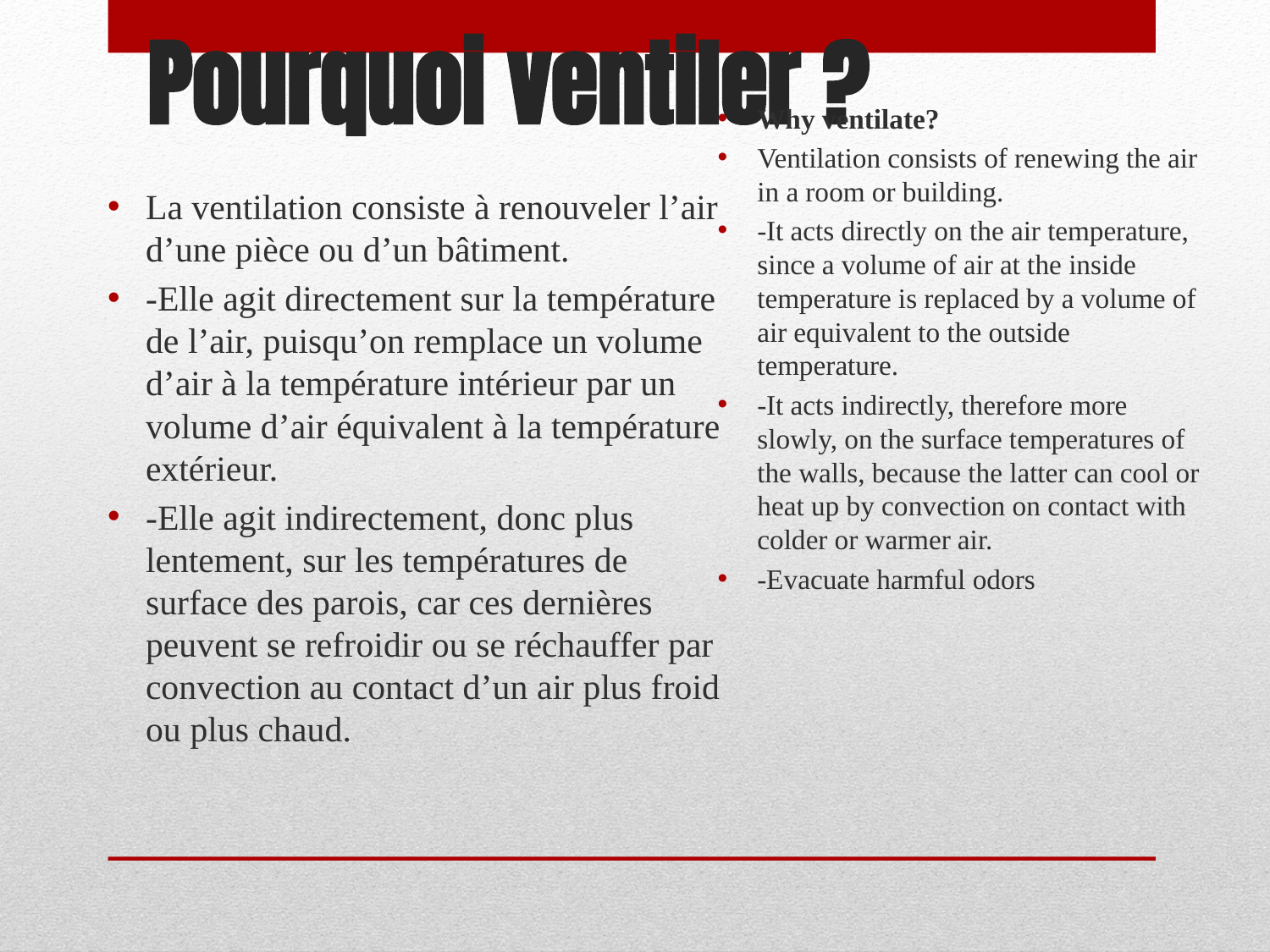

# Pourquoi ventiler ?
Why ventilate?
Ventilation consists of renewing the air in a room or building.
-It acts directly on the air temperature, since a volume of air at the inside temperature is replaced by a volume of air equivalent to the outside temperature.
-It acts indirectly, therefore more slowly, on the surface temperatures of the walls, because the latter can cool or heat up by convection on contact with colder or warmer air.
-Evacuate harmful odors
La ventilation consiste à renouveler l’air d’une pièce ou d’un bâtiment.
-Elle agit directement sur la température de l’air, puisqu’on remplace un volume d’air à la température intérieur par un volume d’air équivalent à la température extérieur.
-Elle agit indirectement, donc plus lentement, sur les températures de surface des parois, car ces dernières peuvent se refroidir ou se réchauffer par convection au contact d’un air plus froid ou plus chaud.